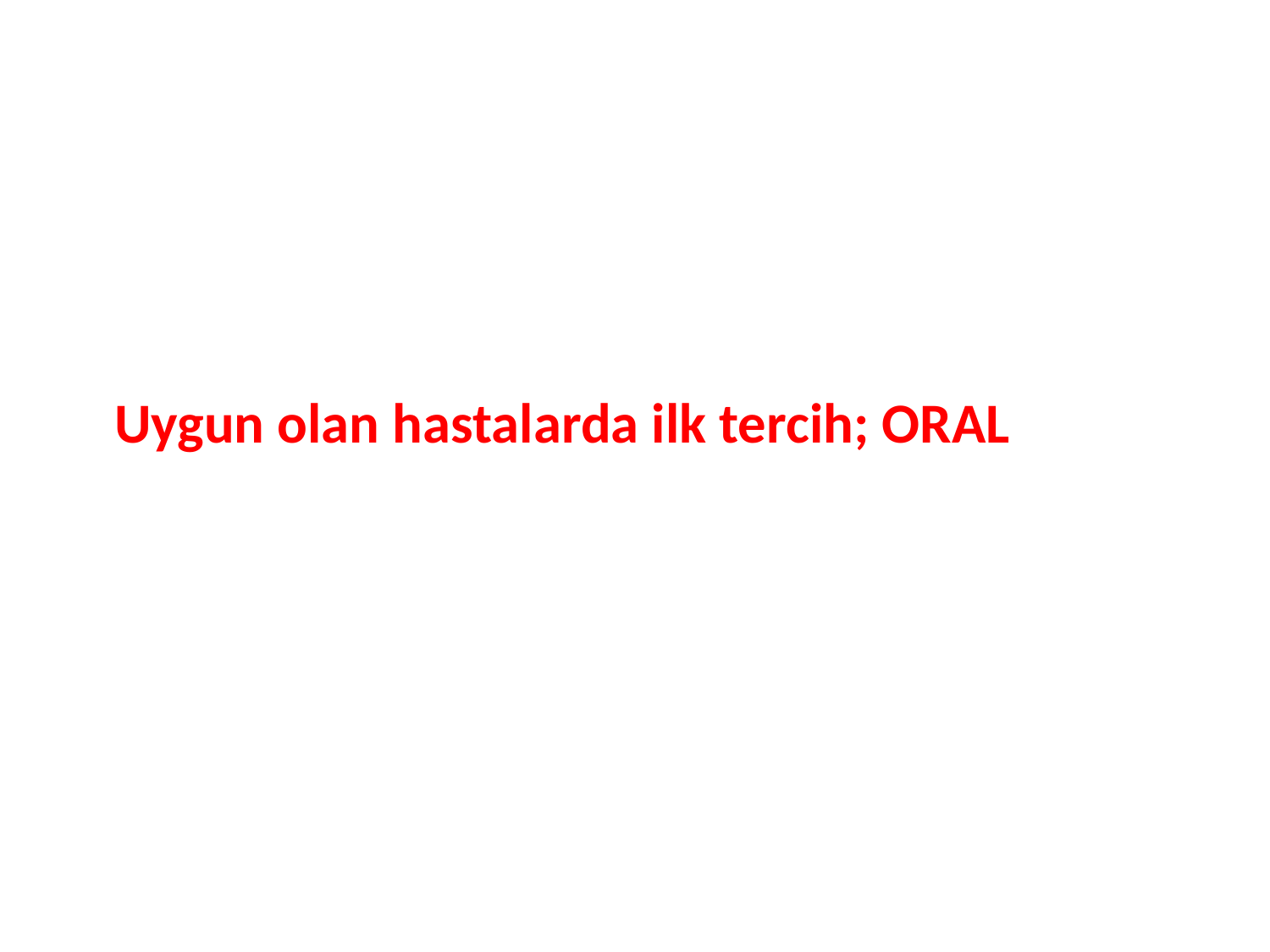

#

   Uygun olan hastalarda ilk tercih; ORAL